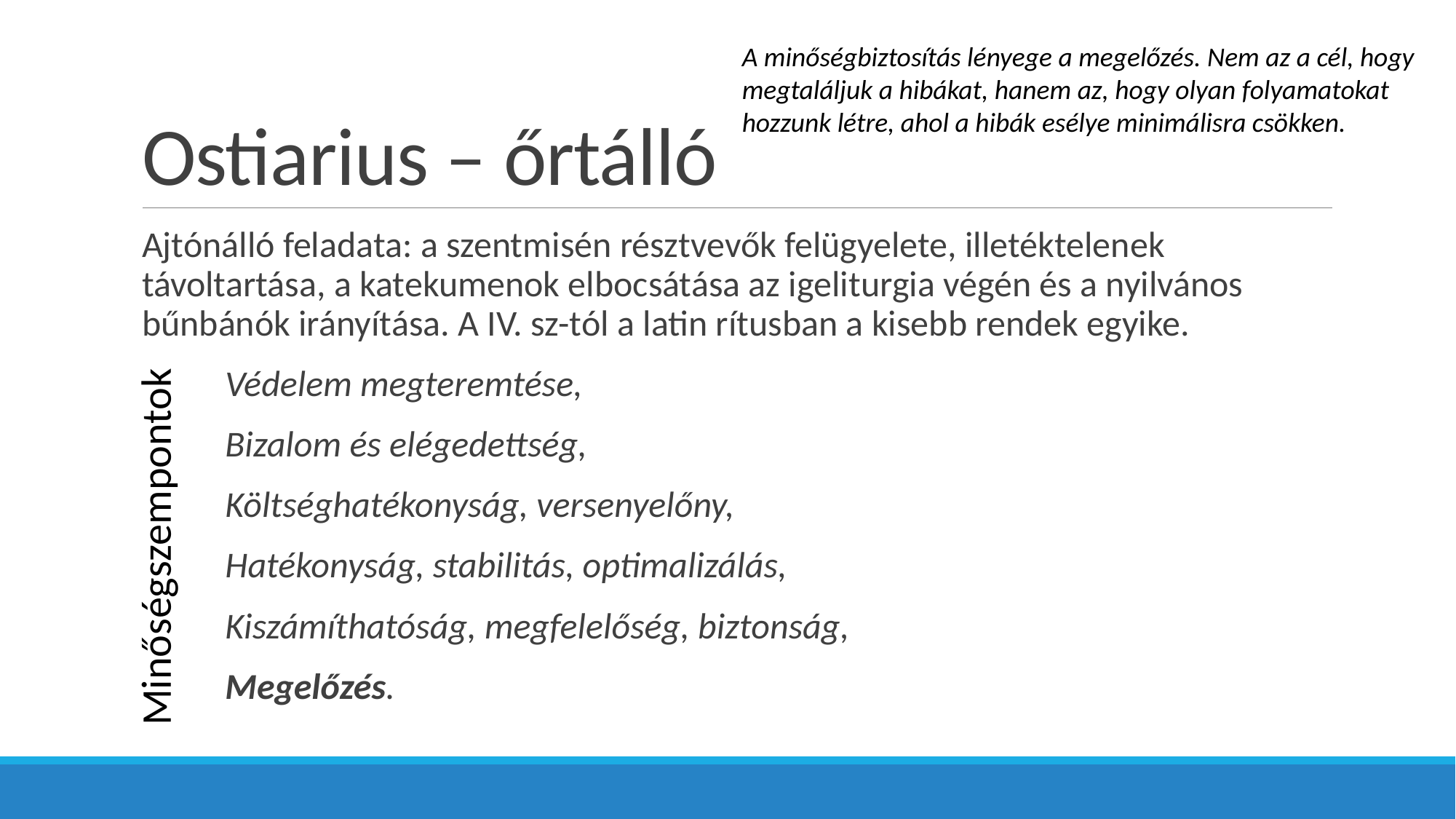

# Ostiarius – őrtálló
A minőségbiztosítás lényege a megelőzés. Nem az a cél, hogy megtaláljuk a hibákat, hanem az, hogy olyan folyamatokat hozzunk létre, ahol a hibák esélye minimálisra csökken.
Ajtónálló feladata: a szentmisén résztvevők felügyelete, illetéktelenek távoltartása, a katekumenok elbocsátása az igeliturgia végén és a nyilvános bűnbánók irányítása. A IV. sz-tól a latin rítusban a kisebb rendek egyike.
Védelem megteremtése,
Bizalom és elégedettség,
Költséghatékonyság, versenyelőny,
Hatékonyság, stabilitás, optimalizálás,
Kiszámíthatóság, megfelelőség, biztonság,
Megelőzés.
Minőségszempontok